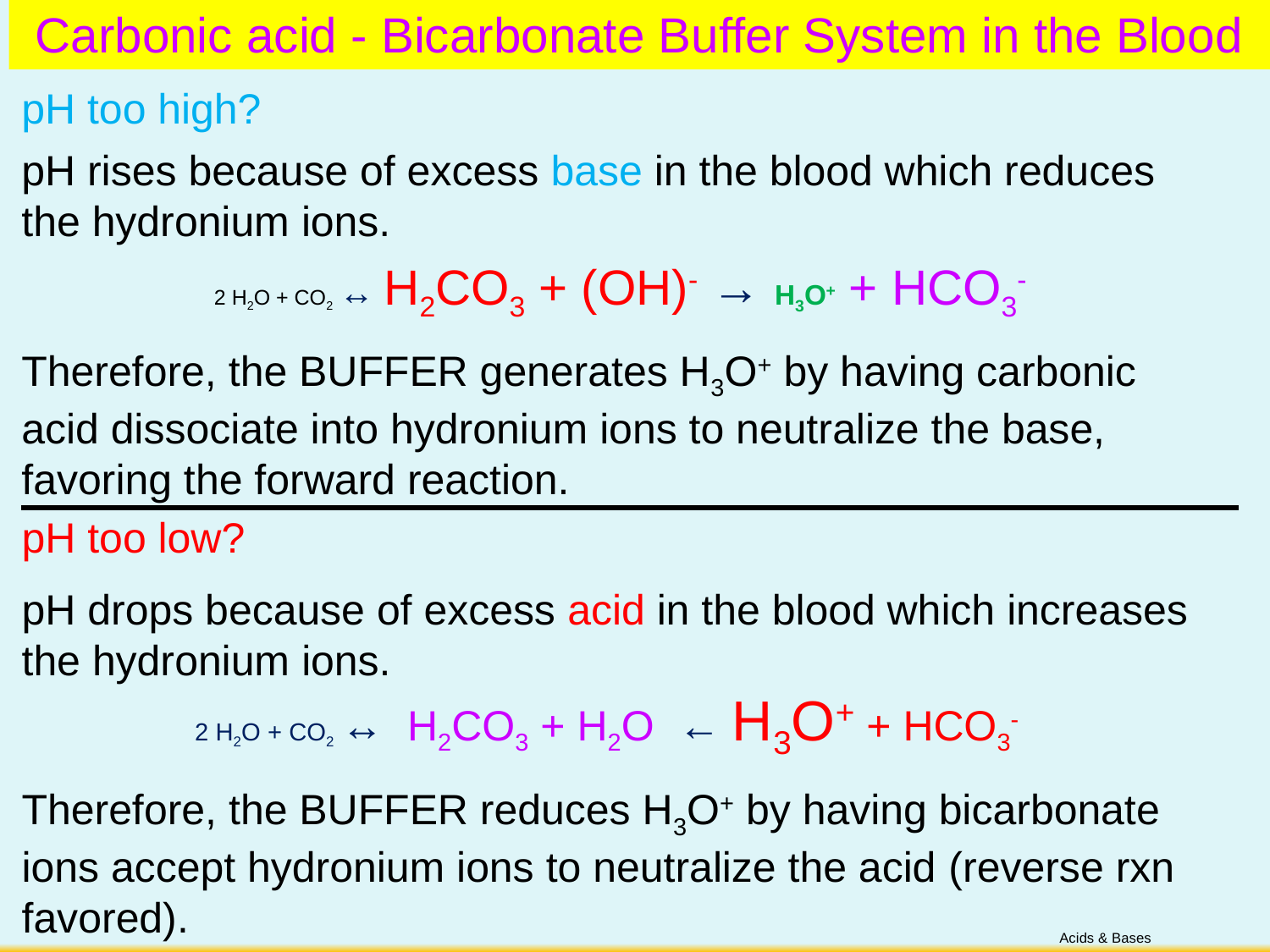

Carbonic acid - Bicarbonate Buffer System in the Blood
pH too high?
pH rises because of excess base in the blood which reduces the hydronium ions.
2 H2O + CO2 ↔ H2CO3 + (OH)- → H3O+ + HCO3-
Therefore, the BUFFER generates H3O+ by having carbonic acid dissociate into hydronium ions to neutralize the base, favoring the forward reaction.

pH too low?
pH drops because of excess acid in the blood which increases the hydronium ions.
2 H2O + CO2 ↔  H2CO3 + H2O  ← H3O+ + HCO3-
Therefore, the BUFFER reduces H3O+ by having bicarbonate ions accept hydronium ions to neutralize the acid (reverse rxn favored).
Acids & Bases